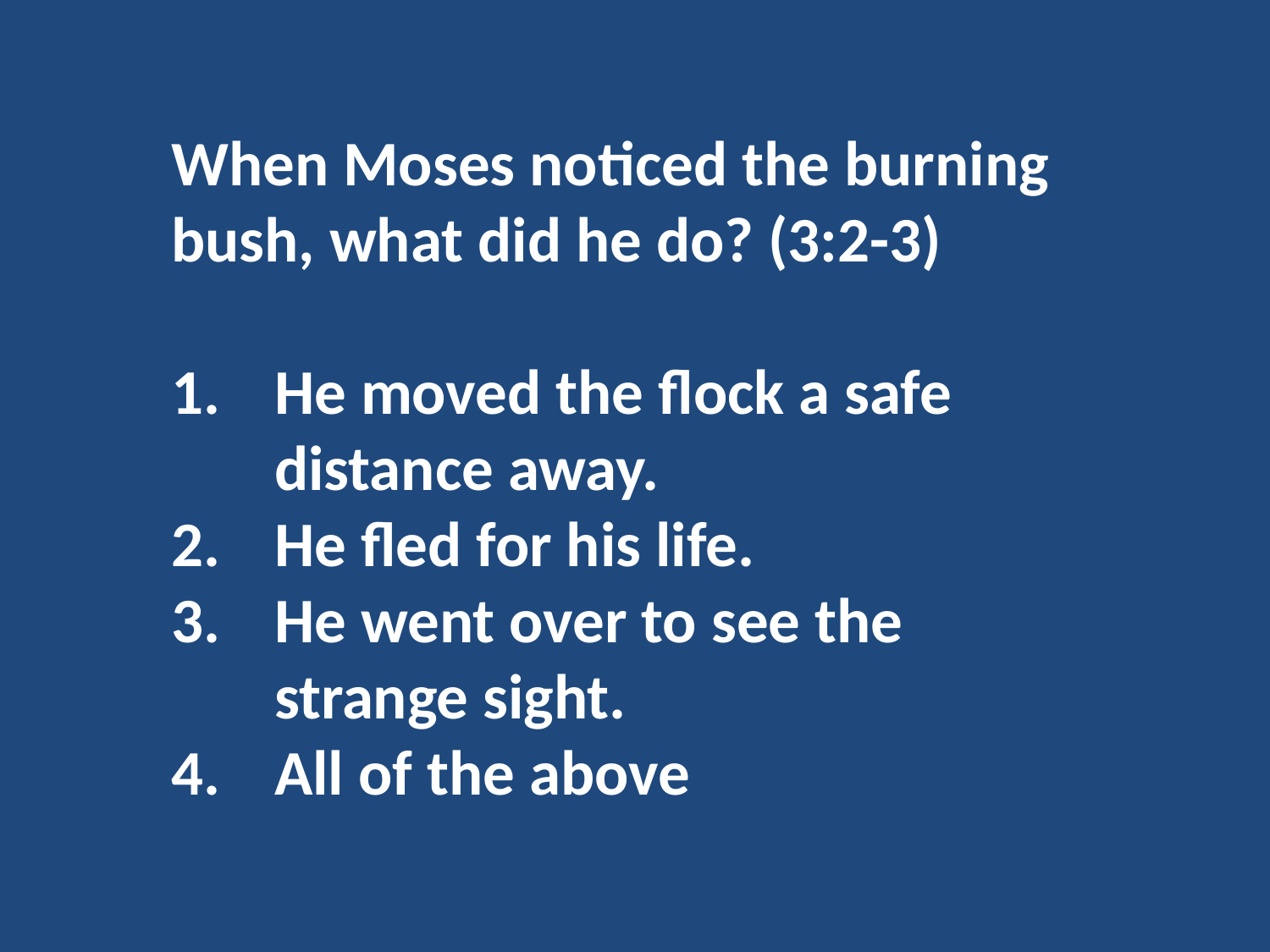

When Moses noticed the burning bush, what did he do? (3:2-3)

He moved the flock a safe distance away.
He fled for his life.
He went over to see the strange sight.
All of the above